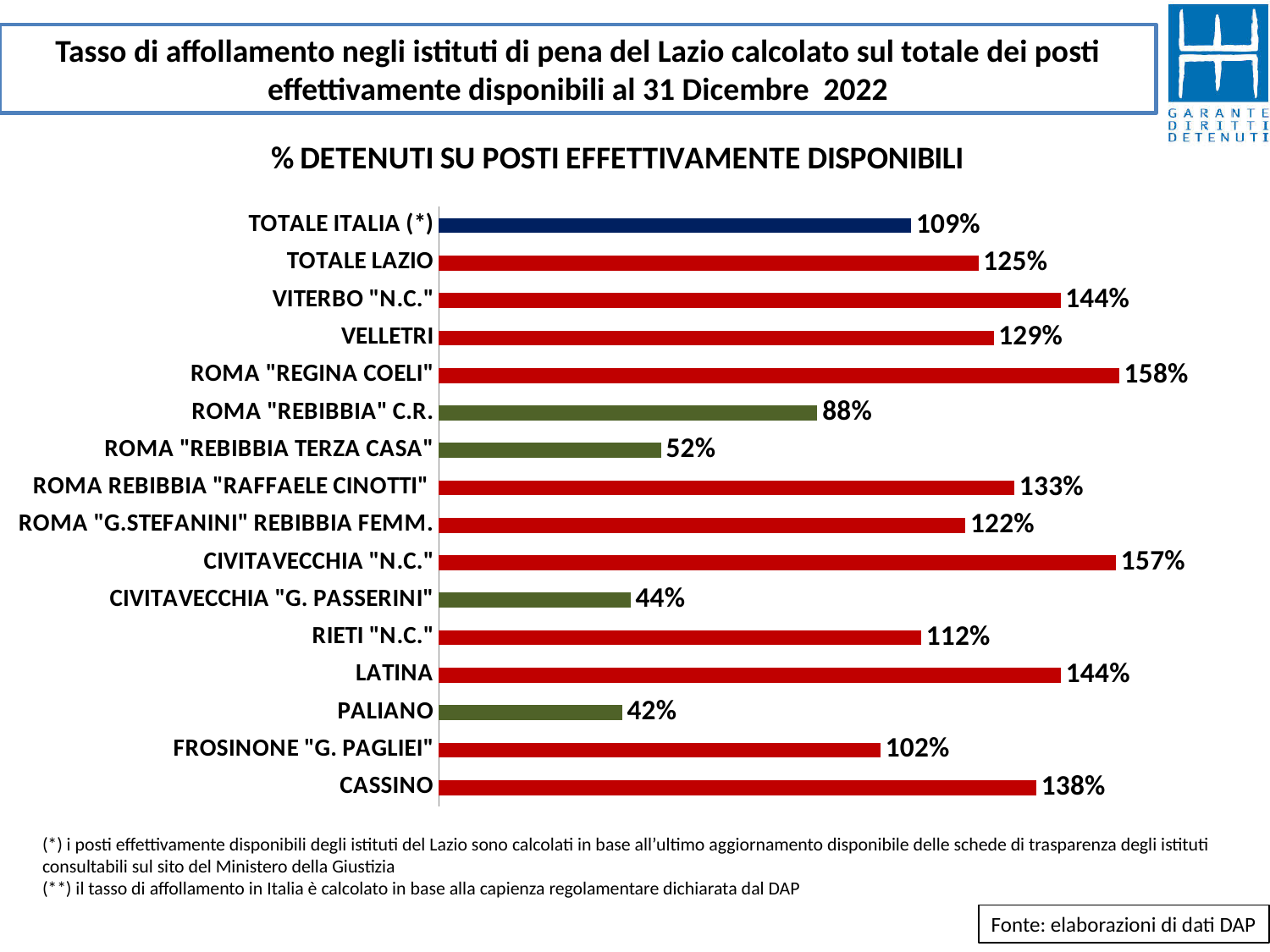

Tasso di affollamento negli istituti di pena del Lazio calcolato sul totale dei posti effettivamente disponibili al 31 Dicembre  2022

### Chart: % DETENUTI SU POSTI EFFETTIVAMENTE DISPONIBILI

| Category | % DETENUTI SU POSTI EFFETTIVAMENTRE DISPONIBILI |
|---|---|
| CASSINO | 1.3846153846153846 |
| FROSINONE "G. PAGLIEI" | 1.0236559139784946 |
| PALIANO | 0.42483660130718953 |
| LATINA | 1.4415584415584415 |
| RIETI "N.C." | 1.1176470588235294 |
| CIVITAVECCHIA "G. PASSERINI" | 0.4444444444444444 |
| CIVITAVECCHIA "N.C." | 1.5691318327974277 |
| ROMA "G.STEFANINI" REBIBBIA FEMM. | 1.2201492537313432 |
| ROMA REBIBBIA "RAFFAELE CINOTTI"  | 1.33363802559415 |
| ROMA "REBIBBIA TERZA CASA" | 0.5151515151515151 |
| ROMA "REBIBBIA" C.R. | 0.8769716088328076 |
| ROMA "REGINA COELI" | 1.5764331210191083 |
| VELLETRI | 1.2857142857142858 |
| VITERBO "N.C." | 1.4405940594059405 |
| TOTALE LAZIO | 1.2503688092729188 |
| TOTALE ITALIA (*) | 1.0948410224438903 |
(*) i posti effettivamente disponibili degli istituti del Lazio sono calcolati in base all’ultimo aggiornamento disponibile delle schede di trasparenza degli istituti consultabili sul sito del Ministero della Giustizia
(**) il tasso di affollamento in Italia è calcolato in base alla capienza regolamentare dichiarata dal DAP
Fonte: elaborazioni di dati DAP